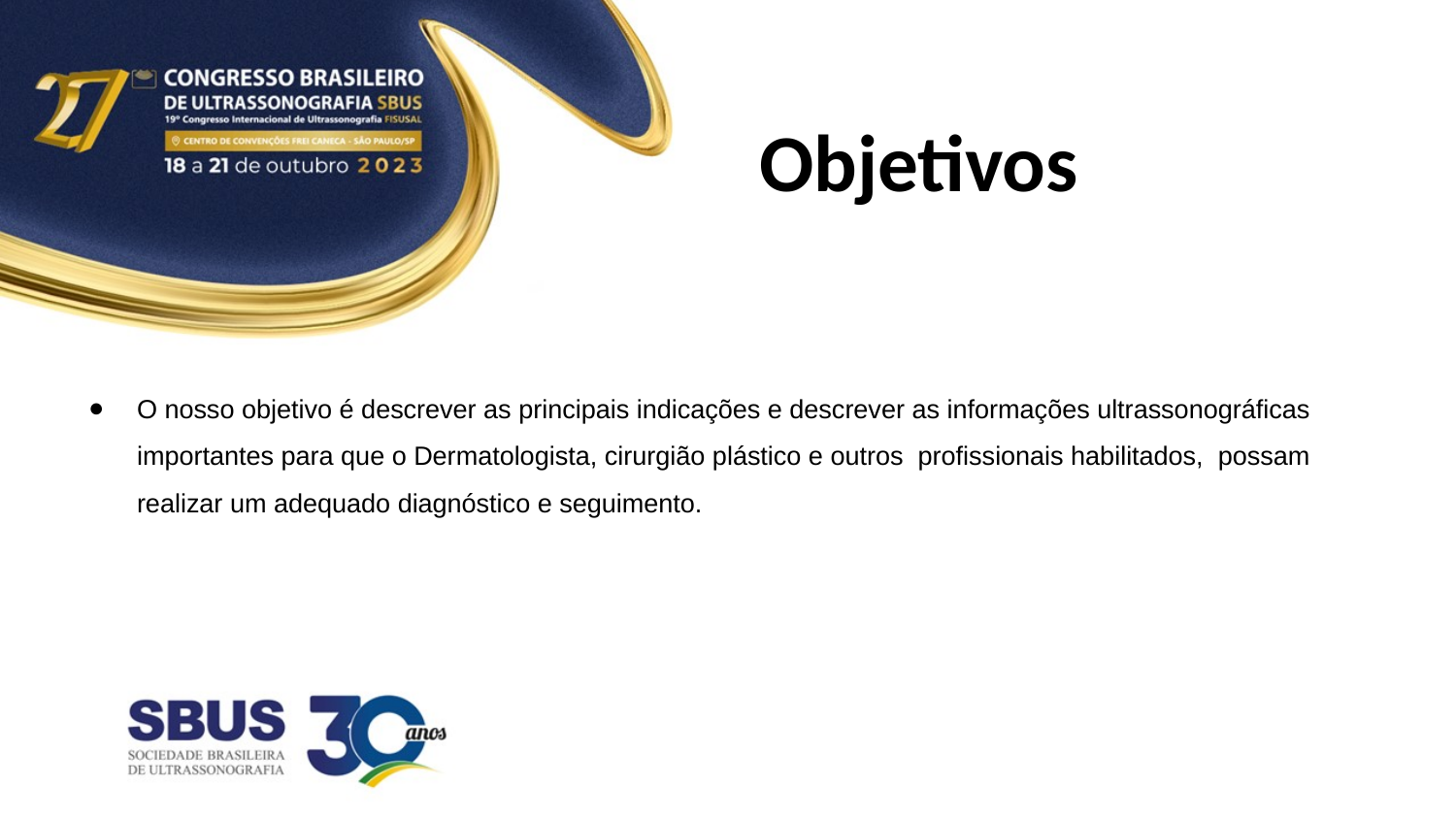

# Objetivos
O nosso objetivo é descrever as principais indicações e descrever as informações ultrassonográficas importantes para que o Dermatologista, cirurgião plástico e outros  profissionais habilitados,  possam realizar um adequado diagnóstico e seguimento.